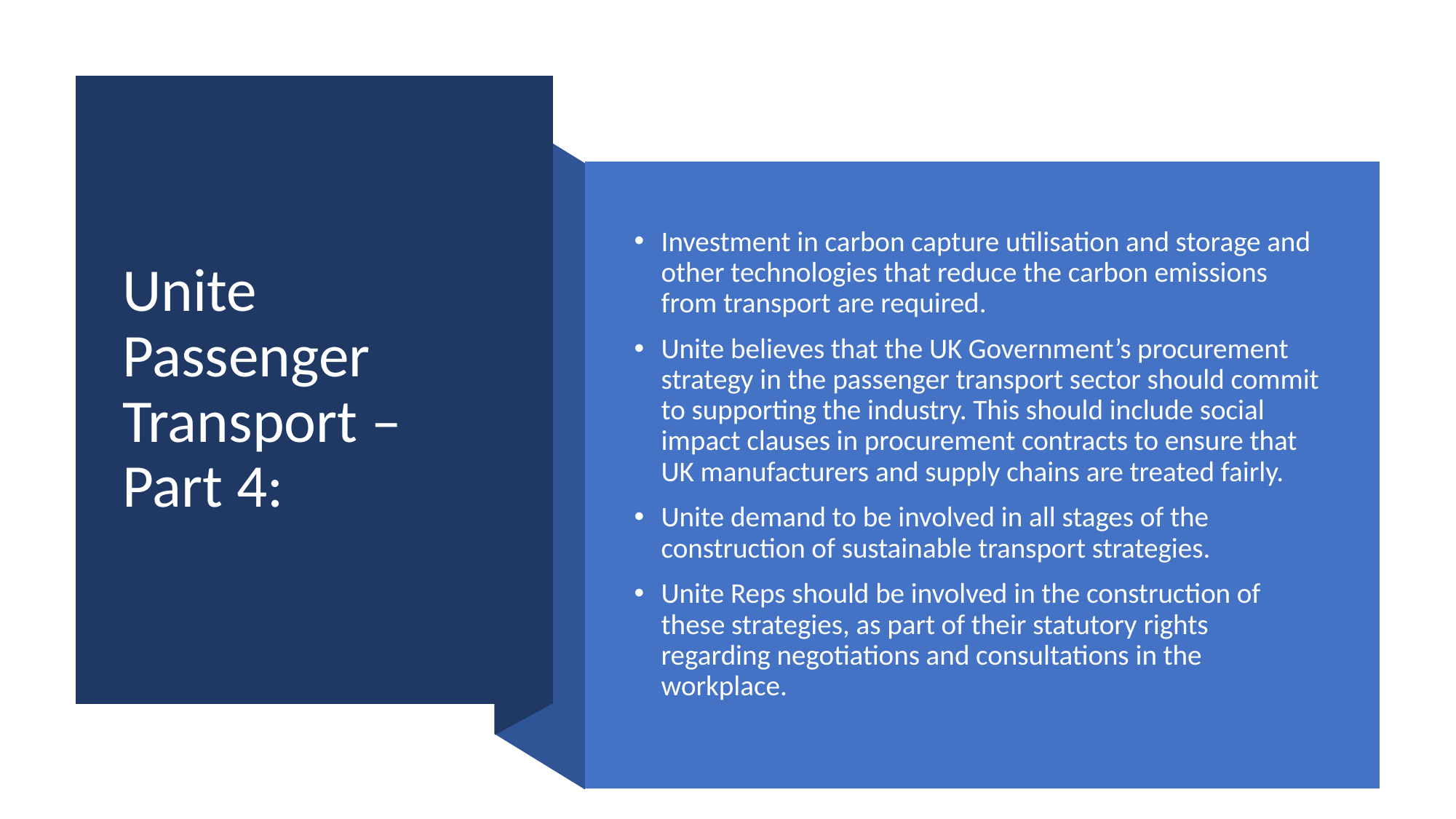

# Unite Passenger Transport – Part 4:

Investment in carbon capture utilisation and storage and other technologies that reduce the carbon emissions from transport are required.
Unite believes that the UK Government’s procurement strategy in the passenger transport sector should commit to supporting the industry. This should include social impact clauses in procurement contracts to ensure that UK manufacturers and supply chains are treated fairly.
Unite demand to be involved in all stages of the construction of sustainable transport strategies.
Unite Reps should be involved in the construction of these strategies, as part of their statutory rights regarding negotiations and consultations in the workplace.